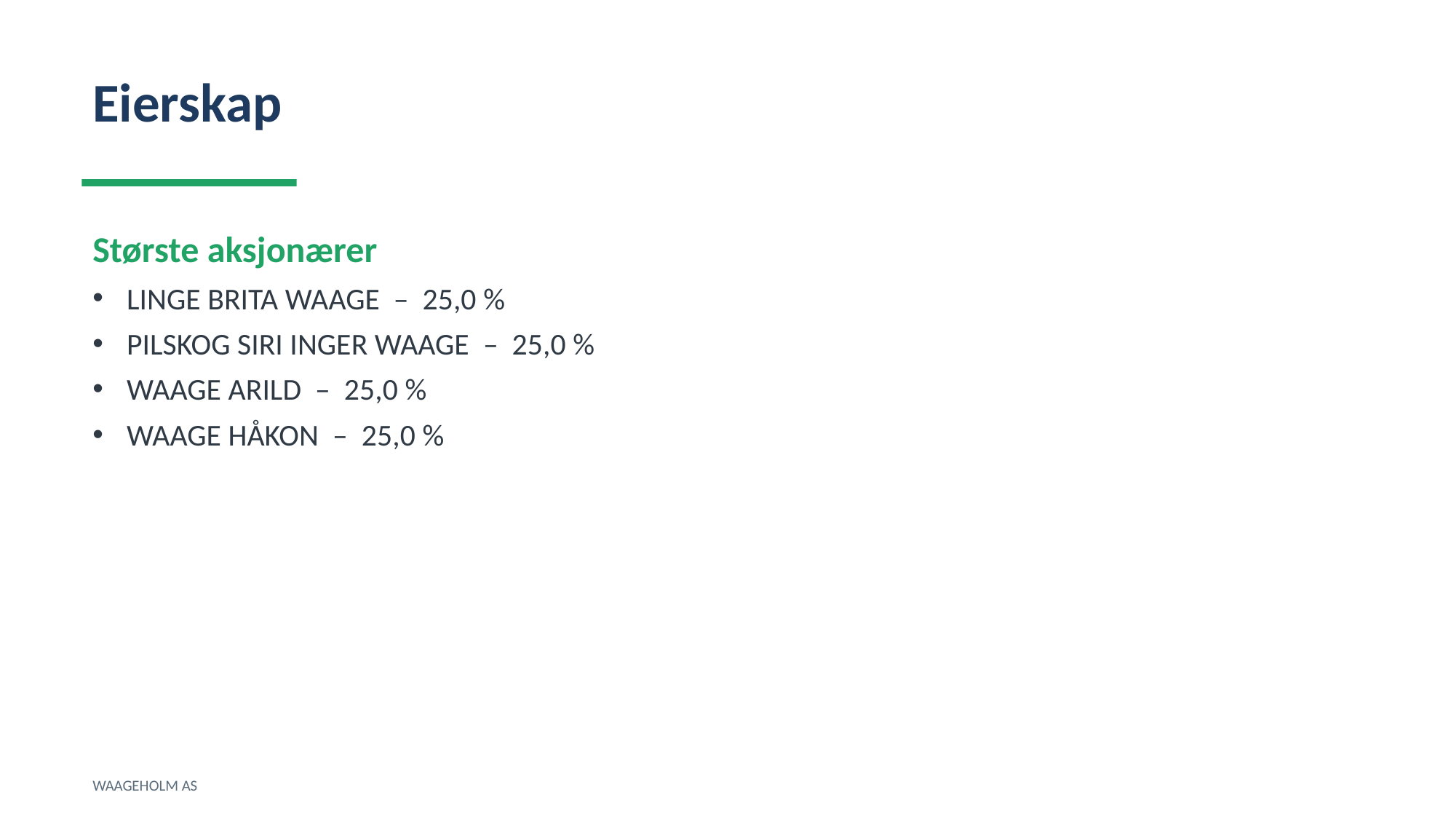

Eierskap

Største aksjonærer
LINGE BRITA WAAGE  –  25,0 %
PILSKOG SIRI INGER WAAGE  –  25,0 %
WAAGE ARILD  –  25,0 %
WAAGE HÅKON  –  25,0 %
WAAGEHOLM AS